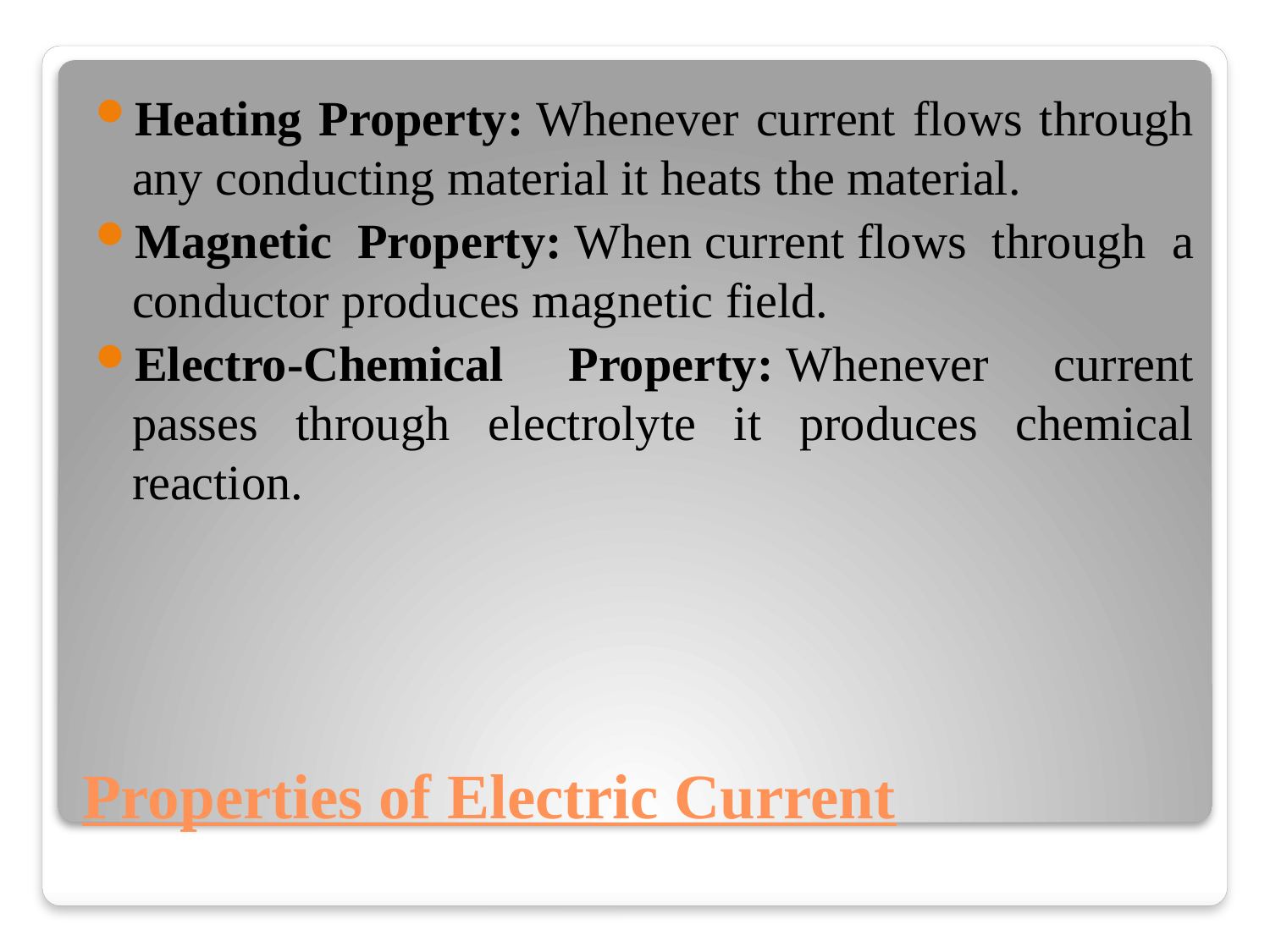

Heating Property: Whenever current flows through any conducting material it heats the material.
Magnetic Property: When current flows through a conductor produces magnetic field.
Electro-Chemical Property: Whenever current passes through electrolyte it produces chemical reaction.

# Properties of Electric Current